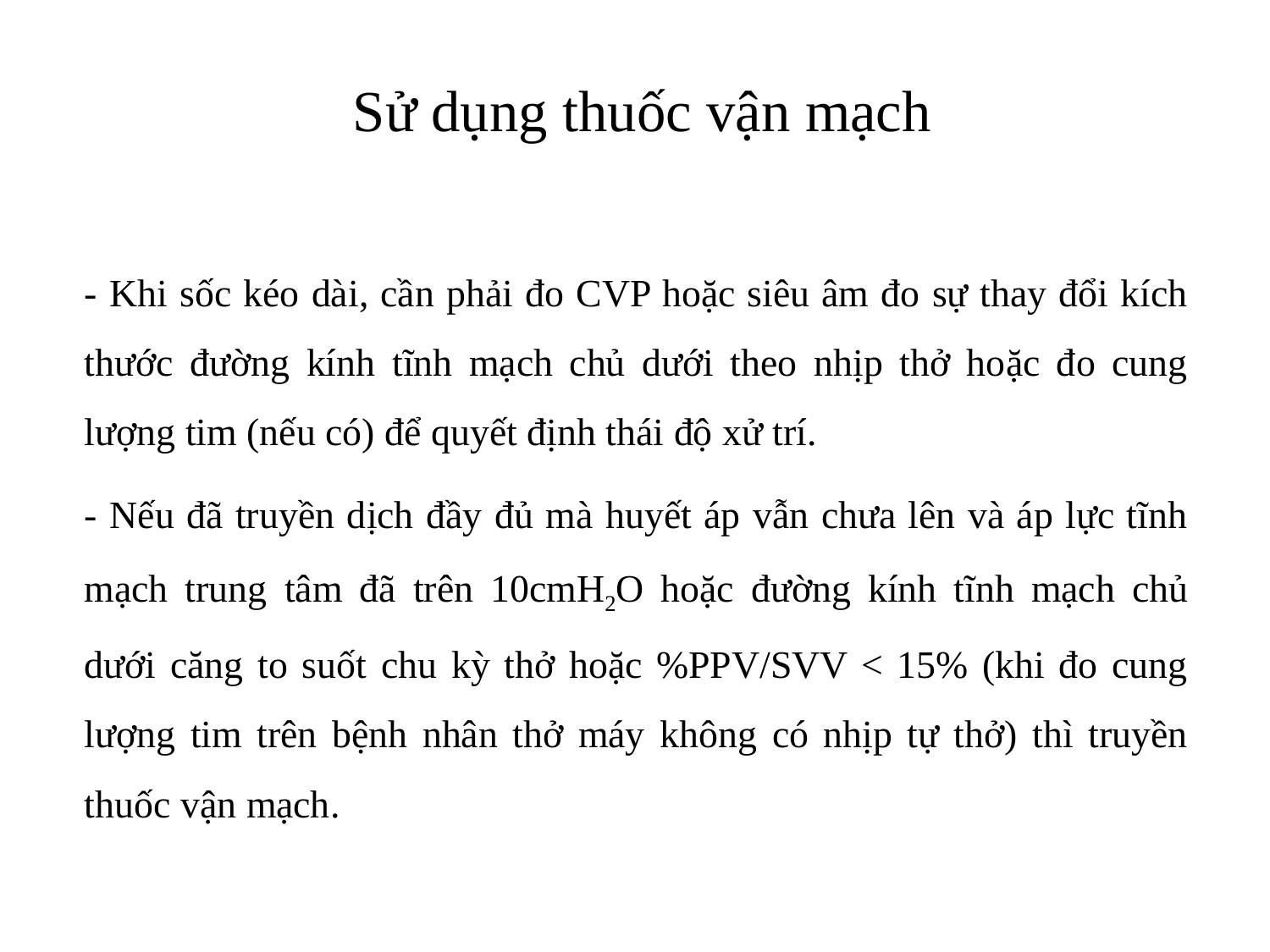

# Sử dụng thuốc vận mạch
- Khi sốc kéo dài, cần phải đo CVP hoặc siêu âm đo sự thay đổi kích thước đường kính tĩnh mạch chủ dưới theo nhịp thở hoặc đo cung lượng tim (nếu có) để quyết định thái độ xử trí.
- Nếu đã truyền dịch đầy đủ mà huyết áp vẫn chưa lên và áp lực tĩnh mạch trung tâm đã trên 10cmH2O hoặc đường kính tĩnh mạch chủ dưới căng to suốt chu kỳ thở hoặc %PPV/SVV < 15% (khi đo cung lượng tim trên bệnh nhân thở máy không có nhịp tự thở) thì truyền thuốc vận mạch.